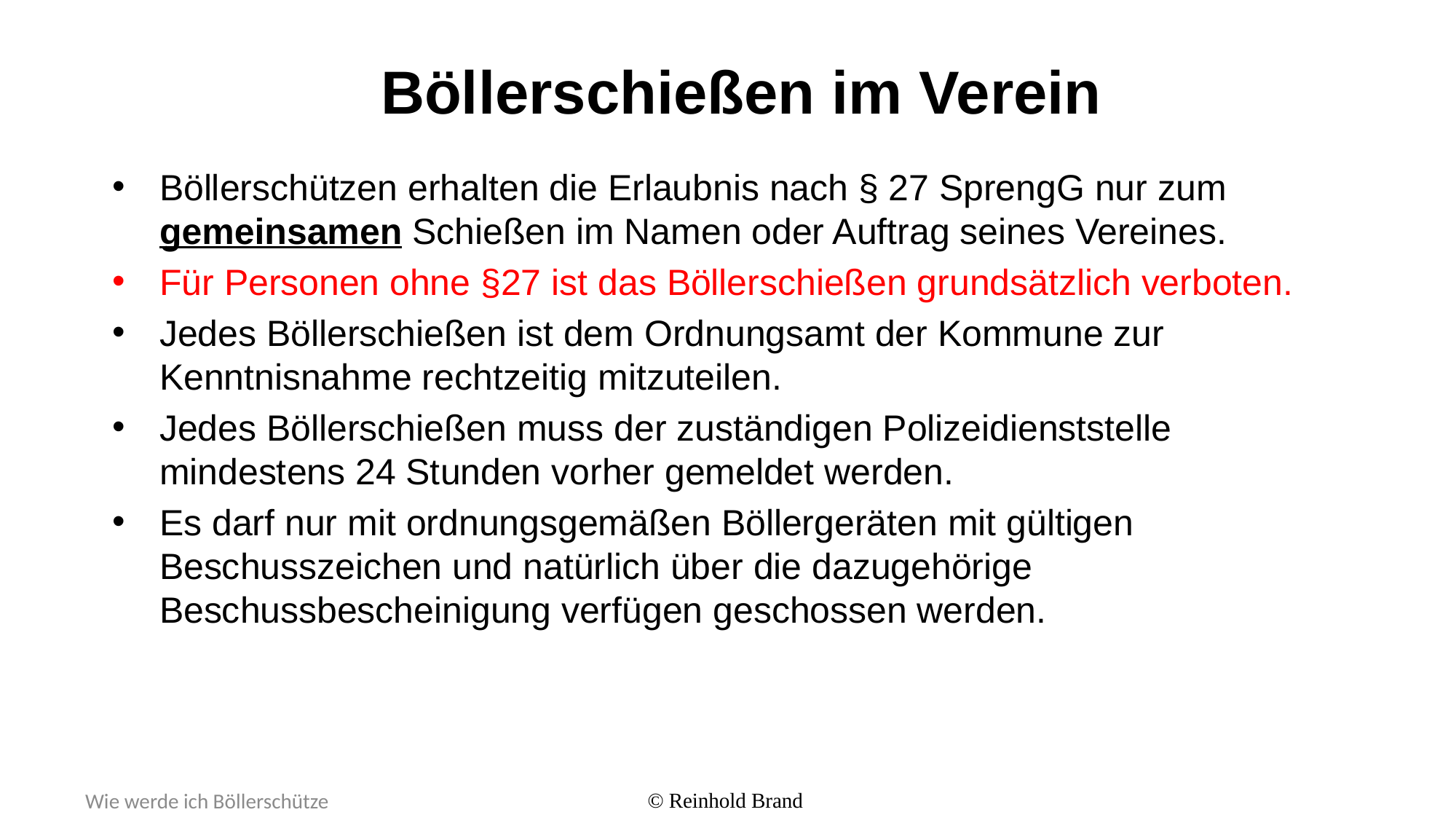

# Böllerschießen im Verein
Böllerschützen erhalten die Erlaubnis nach § 27 SprengG nur zum gemeinsamen Schießen im Namen oder Auftrag seines Vereines.
Für Personen ohne §27 ist das Böllerschießen grundsätzlich verboten.
Jedes Böllerschießen ist dem Ordnungsamt der Kommune zur Kenntnisnahme rechtzeitig mitzuteilen.
Jedes Böllerschießen muss der zuständigen Polizeidienststelle mindestens 24 Stunden vorher gemeldet werden.
Es darf nur mit ordnungsgemäßen Böllergeräten mit gültigen Beschusszeichen und natürlich über die dazugehörige Beschussbescheinigung verfügen geschossen werden.

Wie werde ich Böllerschütze
© Reinhold Brand